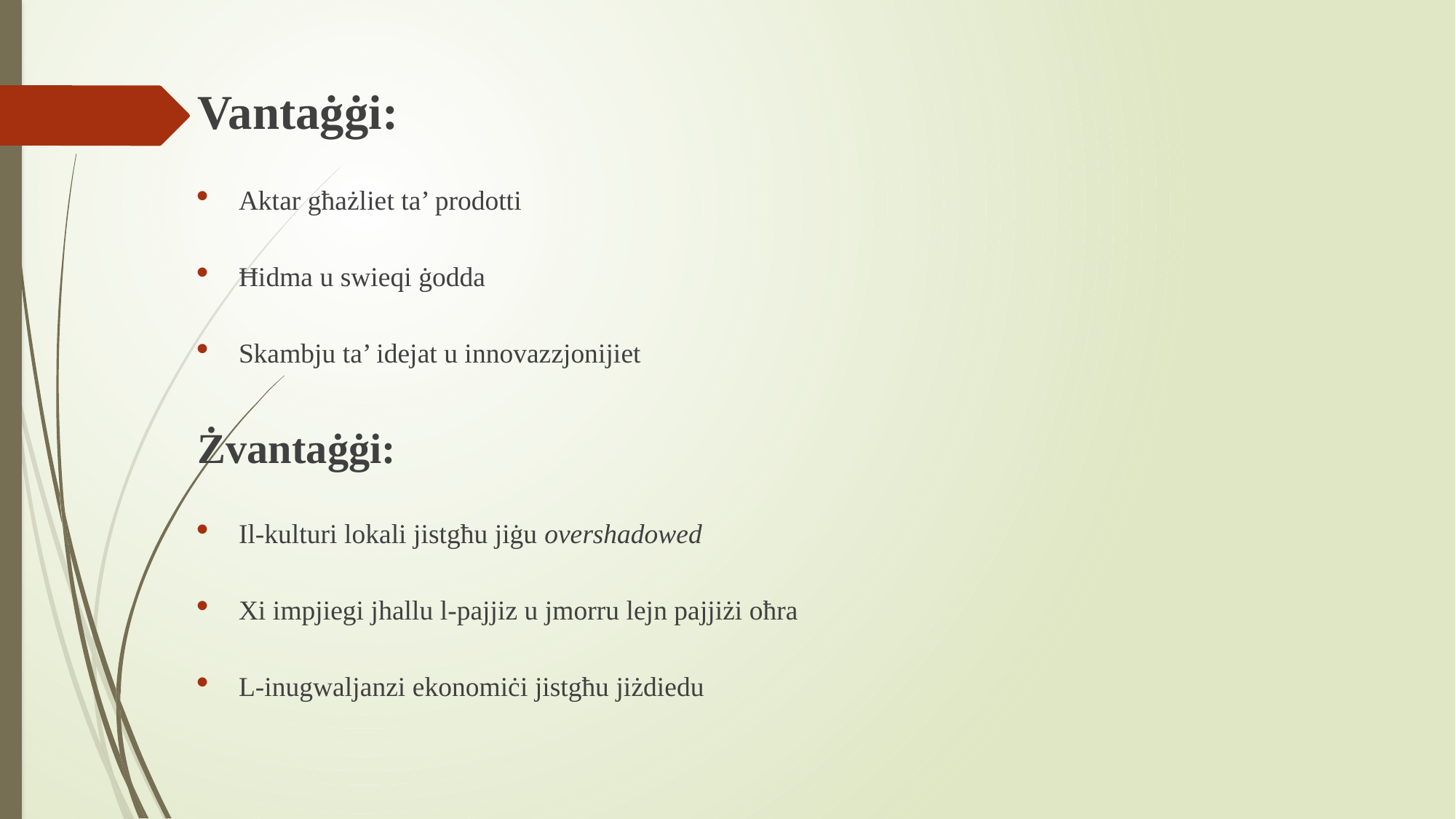

Vantaġġi:
Aktar għażliet ta’ prodotti
Ħidma u swieqi ġodda
Skambju ta’ idejat u innovazzjonijiet
Żvantaġġi:
Il-kulturi lokali jistgħu jiġu overshadowed
Xi impjiegi jhallu l-pajjiz u jmorru lejn pajjiżi oħra
L-inugwaljanzi ekonomiċi jistgħu jiżdiedu